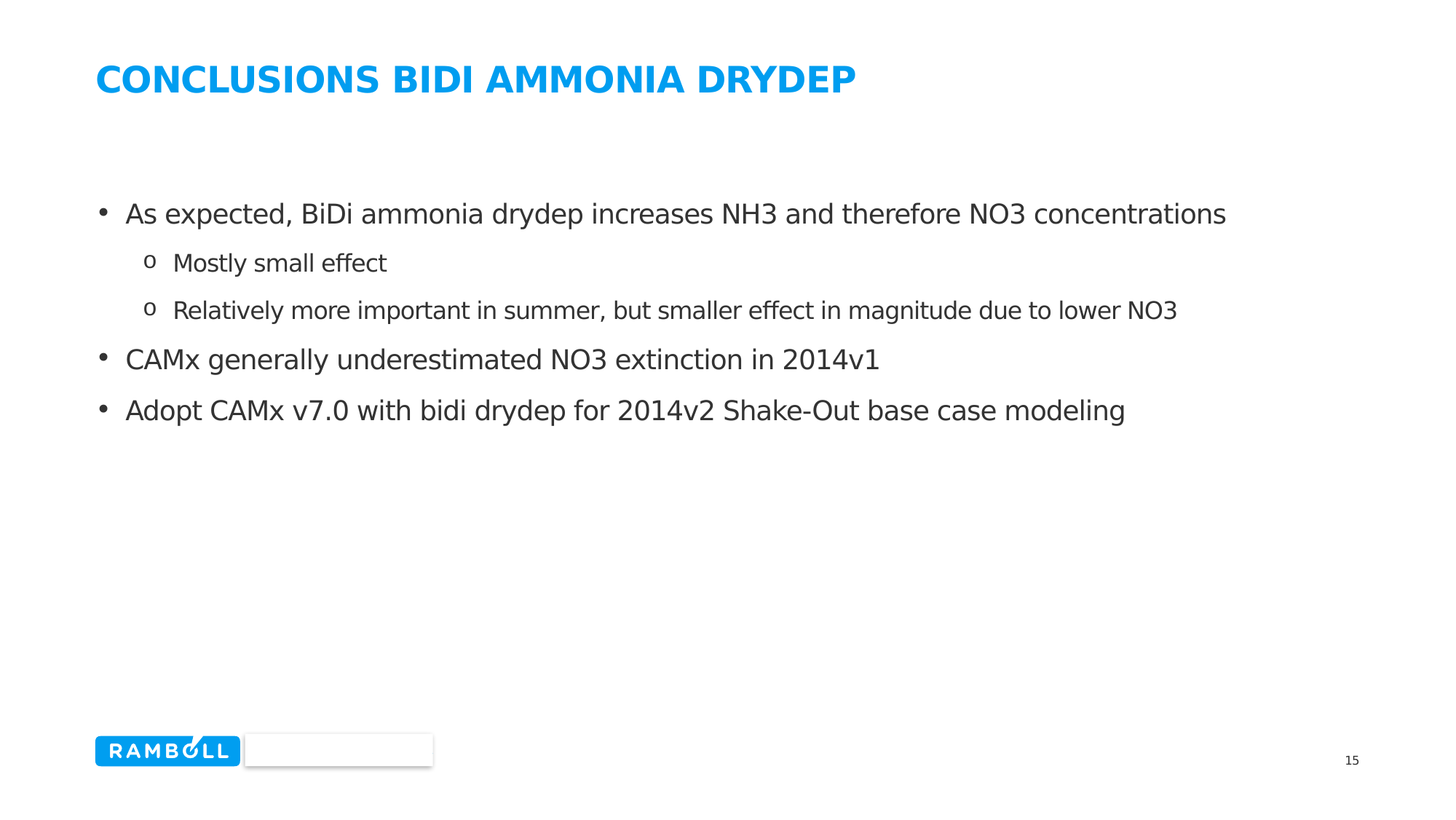

# Conclusions BiDi Ammonia DryDep
As expected, BiDi ammonia drydep increases NH3 and therefore NO3 concentrations
Mostly small effect
Relatively more important in summer, but smaller effect in magnitude due to lower NO3
CAMx generally underestimated NO3 extinction in 2014v1
Adopt CAMx v7.0 with bidi drydep for 2014v2 Shake-Out base case modeling

15